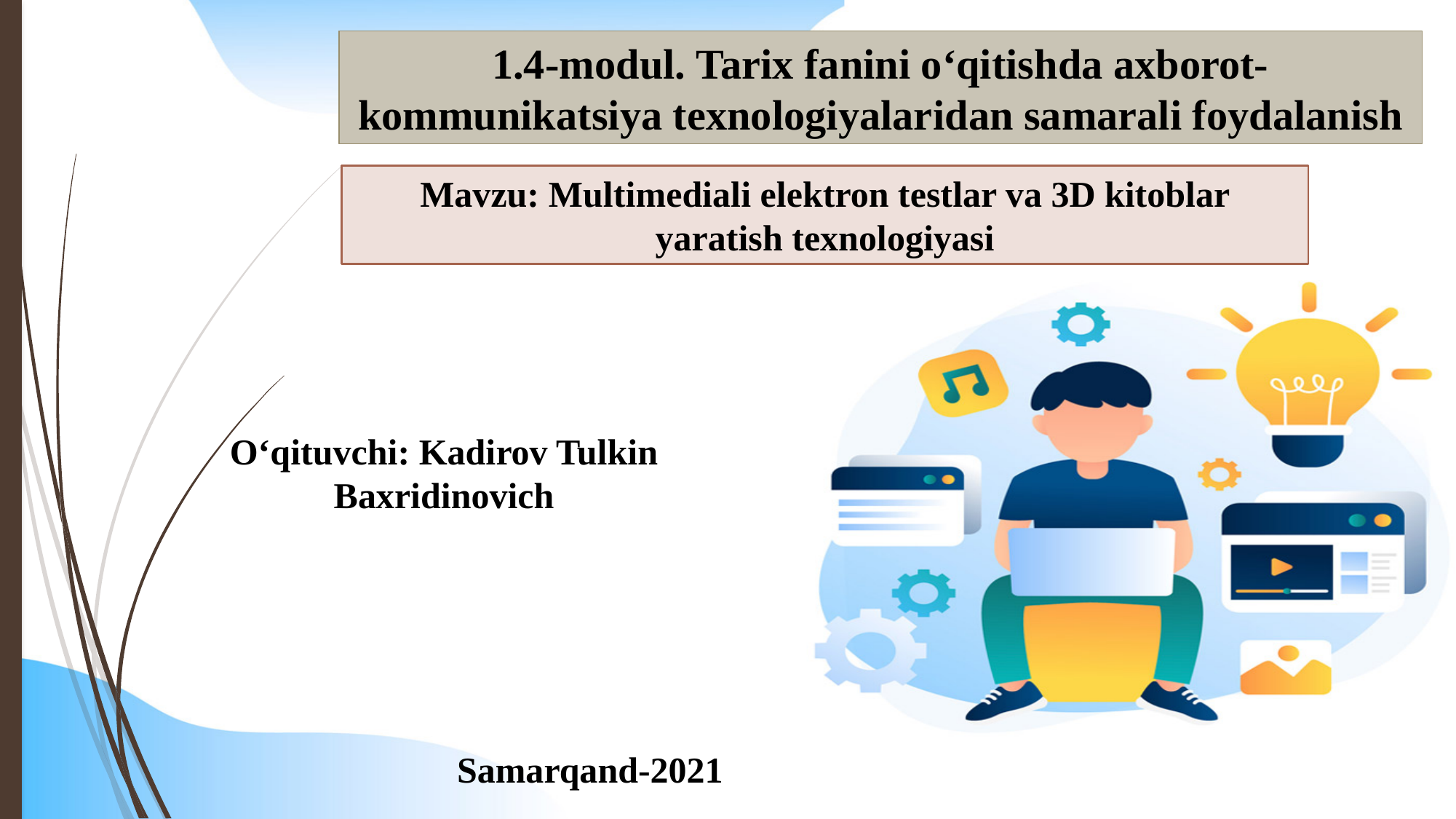

1.4-modul. Tarix fanini o‘qitishda axborot-kommunikatsiya texnologiyalaridan samarali foydalanish
# Mavzu: Multimediali elektron testlar va 3D kitoblar yaratish texnologiyasi
O‘qituvchi: Kadirov Tulkin Baxridinovich
Samarqand-2021